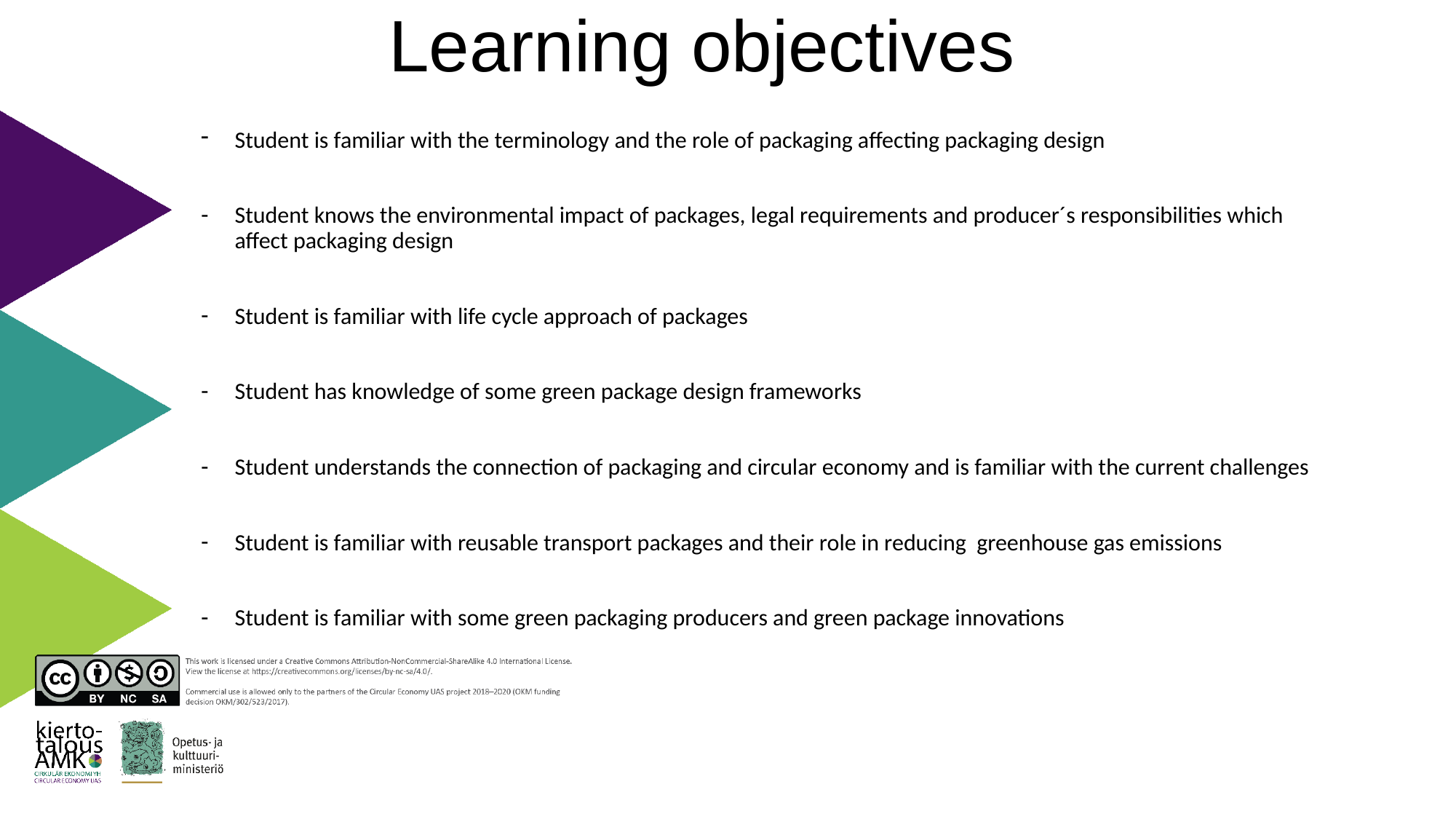

# Learning objectives
Student is familiar with the terminology and the role of packaging affecting packaging design

Student knows the environmental impact of packages, legal requirements and producer´s responsibilities which affect packaging design

Student is familiar with life cycle approach of packages

Student has knowledge of some green package design frameworks

Student understands the connection of packaging and circular economy and is familiar with the current challenges

Student is familiar with reusable transport packages and their role in reducing  greenhouse gas emissions

Student is familiar with some green packaging producers and green package innovations